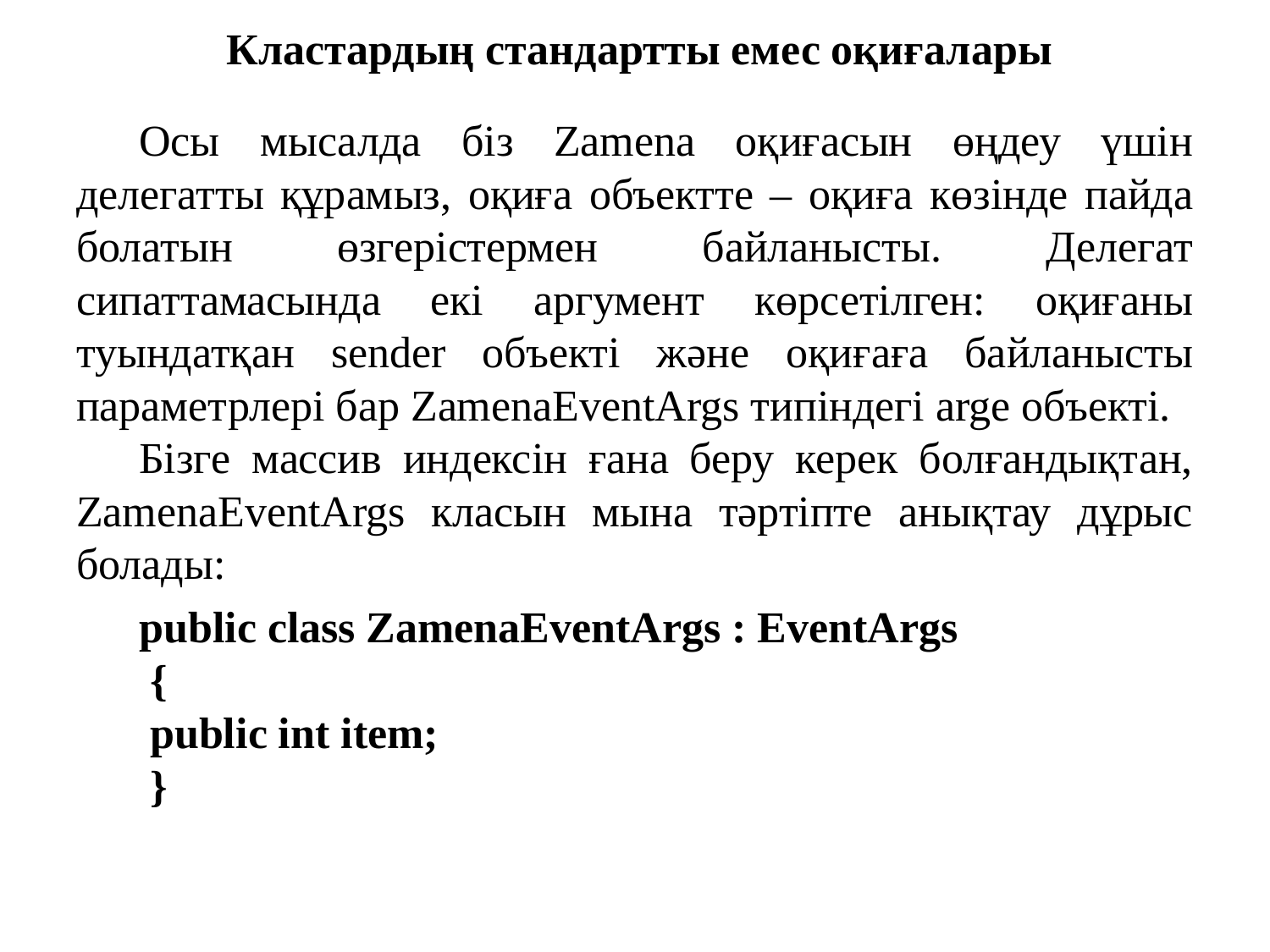

Кластардың стандартты емес оқиғалары
Осы мысалда біз Zamena оқиғасын өңдеу үшін делегатты құрамыз, оқиға объектте – оқиға көзінде пайда болатын өзгерістермен байланысты. Делегат сипаттамасында екі аргумент көрсетілген: оқиғаны туындатқан sender объекті және оқиғаға байланысты параметрлері бар ZamenaEventArgs типіндегі arge объекті.
Бізге массив индексін ғана беру керек болғандықтан, ZamenaEventArgs класын мына тәртіпте анықтау дұрыс болады:
public class ZamenaEventArgs : EventArgs
 {
 public int item;
 }